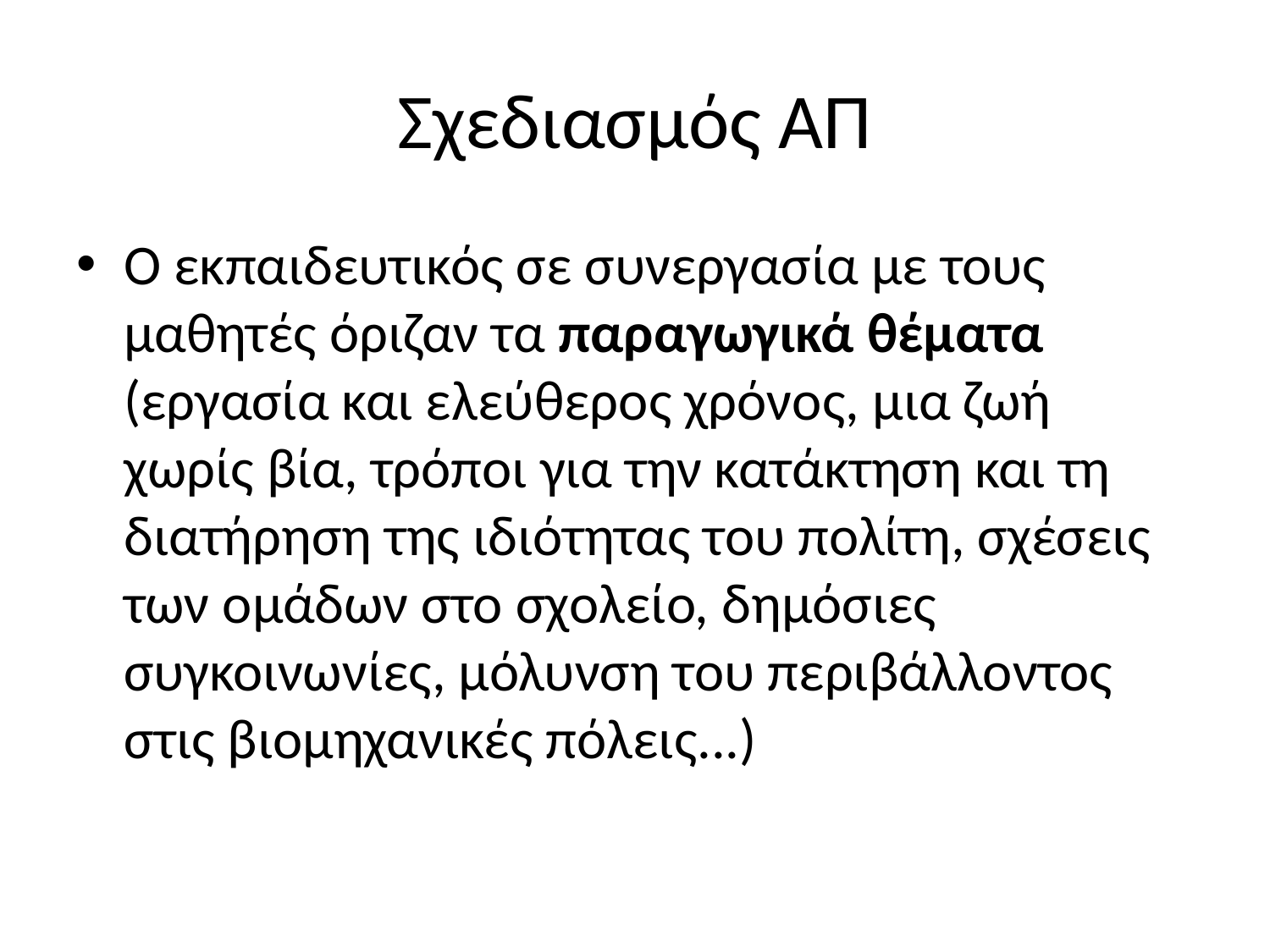

# Σχεδιασμός ΑΠ
Ο εκπαιδευτικός σε συνεργασία με τους μαθητές όριζαν τα παραγωγικά θέματα (εργασία και ελεύθερος χρόνος, μια ζωή χωρίς βία, τρόποι για την κατάκτηση και τη διατήρηση της ιδιότητας του πολίτη, σχέσεις των ομάδων στο σχολείο, δημόσιες συγκοινωνίες, μόλυνση του περιβάλλοντος στις βιομηχανικές πόλεις...)